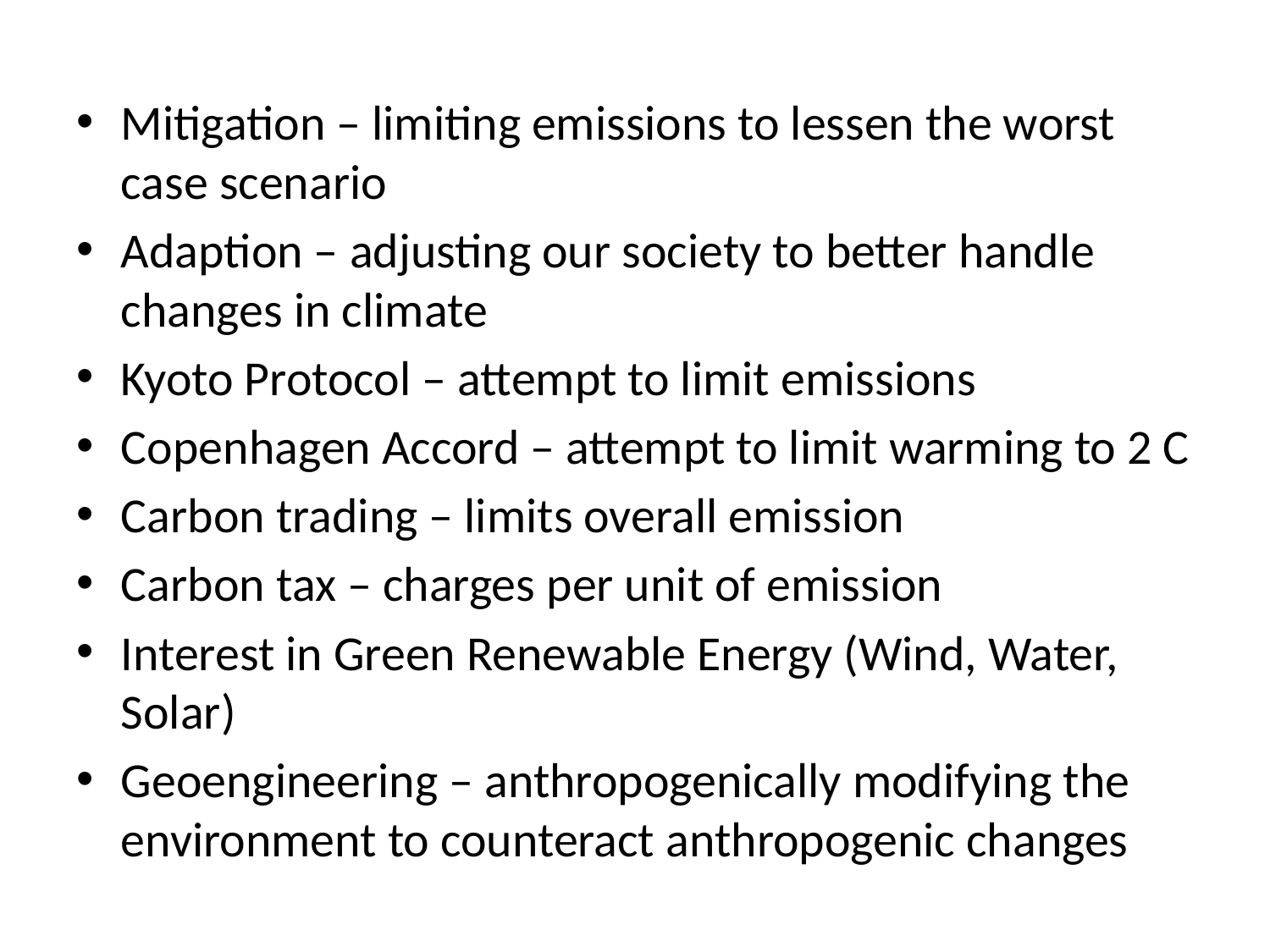

Mitigation – limiting emissions to lessen the worst case scenario
Adaption – adjusting our society to better handle changes in climate
Kyoto Protocol – attempt to limit emissions
Copenhagen Accord – attempt to limit warming to 2 C
Carbon trading – limits overall emission
Carbon tax – charges per unit of emission
Interest in Green Renewable Energy (Wind, Water, Solar)
Geoengineering – anthropogenically modifying the environment to counteract anthropogenic changes